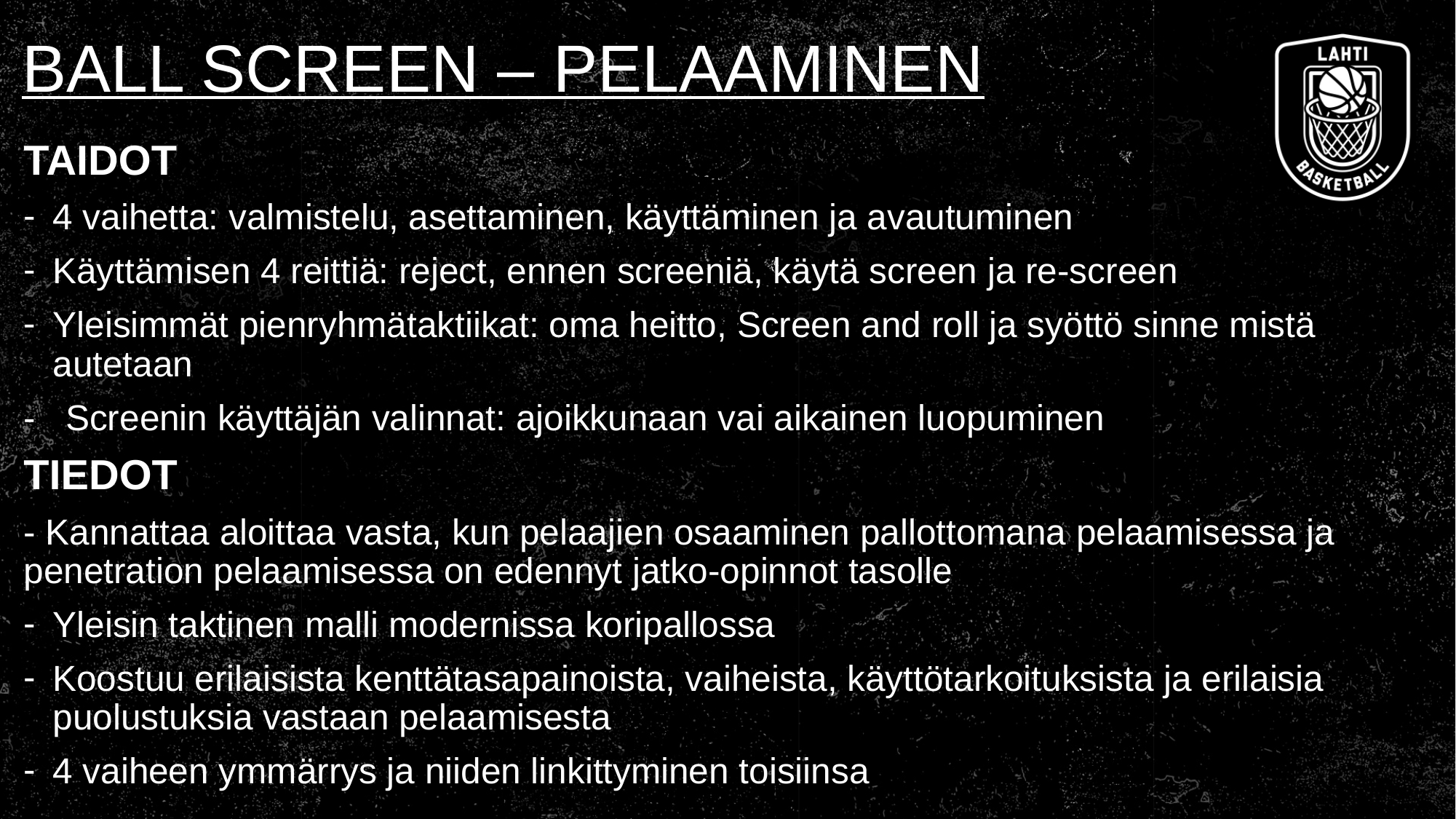

# BALL SCREEN – PELAAMINEN
TAIDOT
4 vaihetta: valmistelu, asettaminen, käyttäminen ja avautuminen
Käyttämisen 4 reittiä: reject, ennen screeniä, käytä screen ja re-screen
Yleisimmät pienryhmätaktiikat: oma heitto, Screen and roll ja syöttö sinne mistä autetaan
-   Screenin käyttäjän valinnat: ajoikkunaan vai aikainen luopuminen
TIEDOT
- Kannattaa aloittaa vasta, kun pelaajien osaaminen pallottomana pelaamisessa ja penetration pelaamisessa on edennyt jatko-opinnot tasolle
Yleisin taktinen malli modernissa koripallossa
Koostuu erilaisista kenttätasapainoista, vaiheista, käyttötarkoituksista ja erilaisia puolustuksia vastaan pelaamisesta
4 vaiheen ymmärrys ja niiden linkittyminen toisiinsa